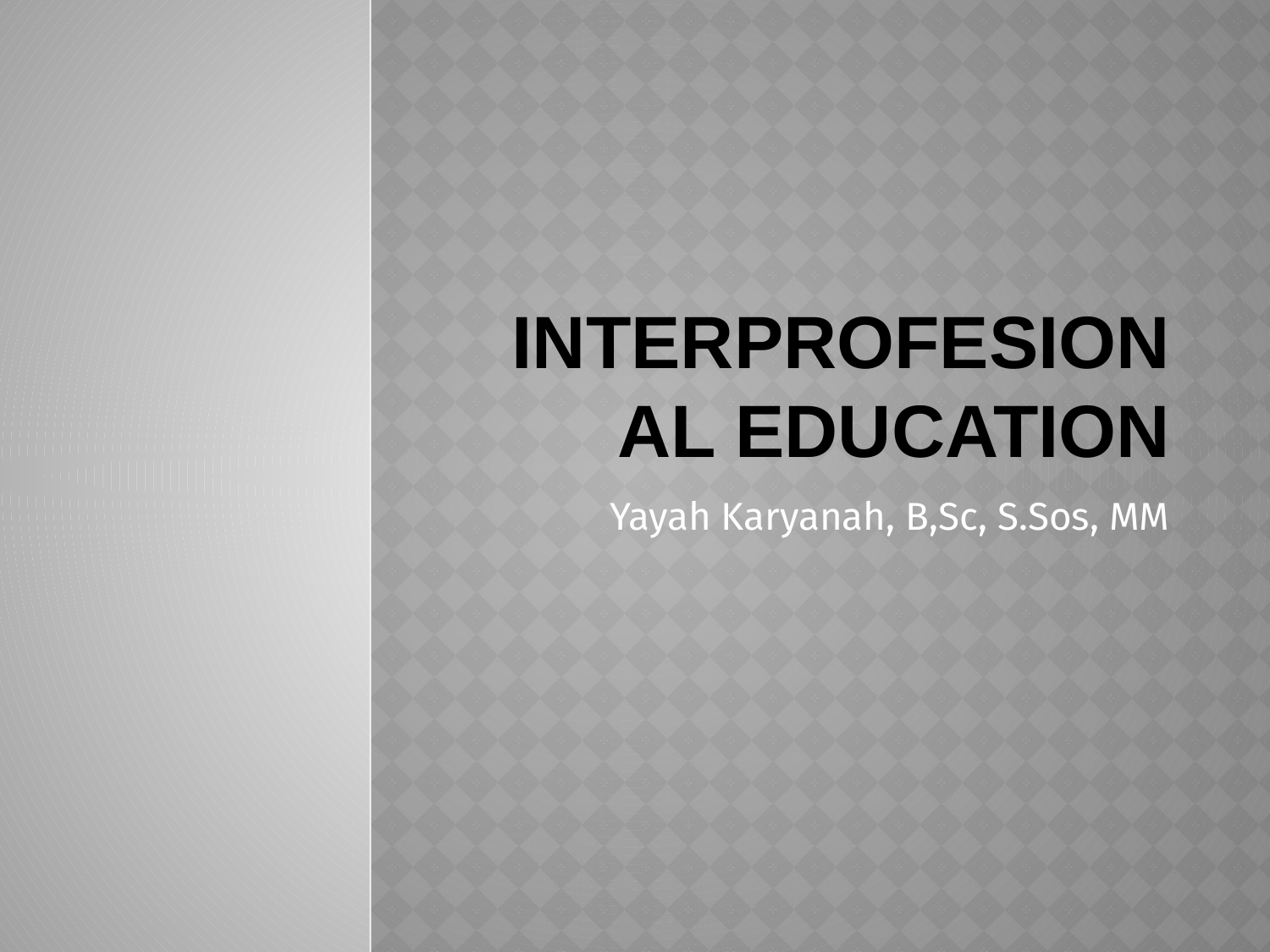

# INTERPROFESIONAL EDUCATION
Yayah Karyanah, B,Sc, S.Sos, MM